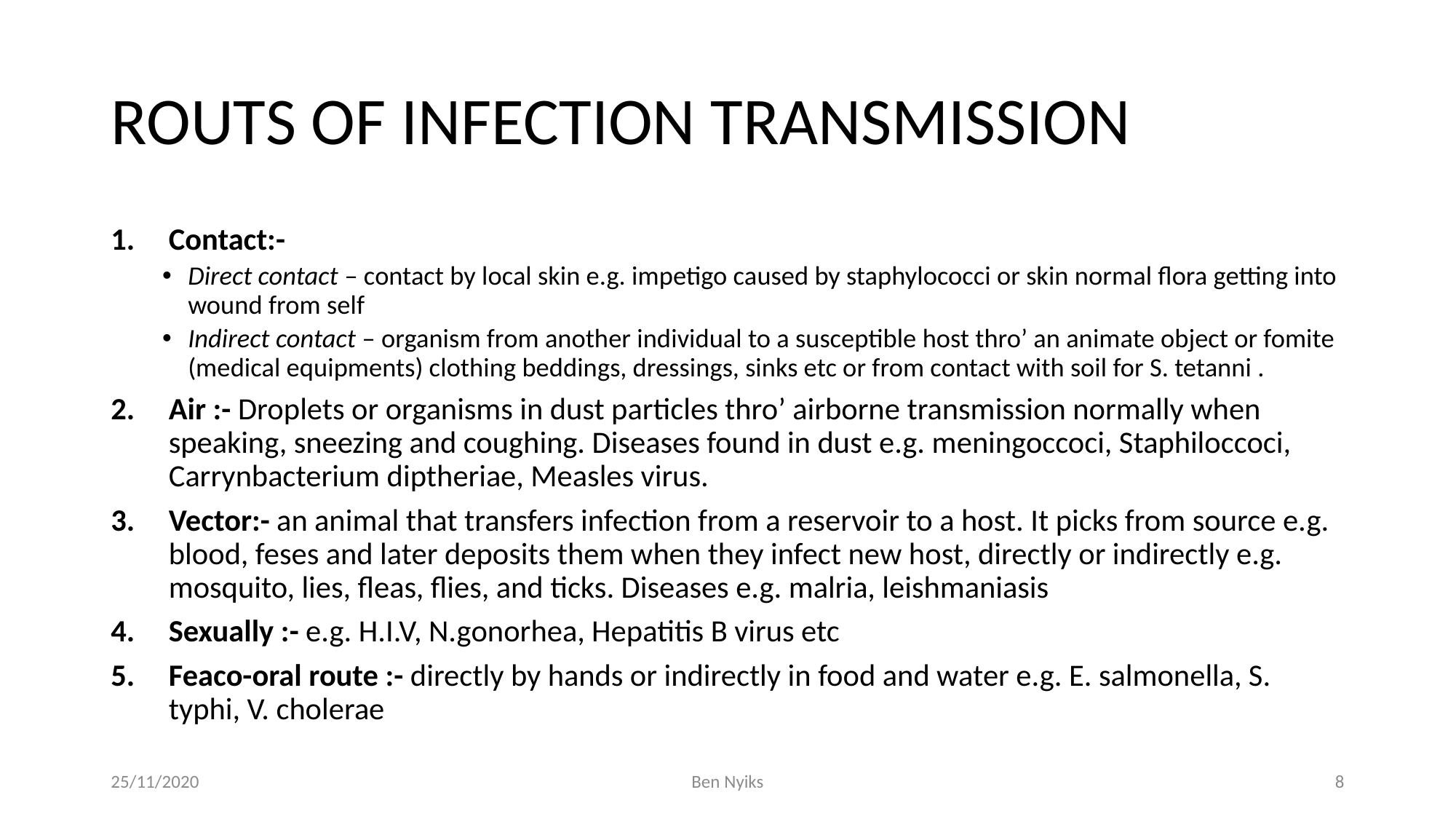

# ROUTS OF INFECTION TRANSMISSION
Contact:-
Direct contact – contact by local skin e.g. impetigo caused by staphylococci or skin normal flora getting into wound from self
Indirect contact – organism from another individual to a susceptible host thro’ an animate object or fomite (medical equipments) clothing beddings, dressings, sinks etc or from contact with soil for S. tetanni .
Air :- Droplets or organisms in dust particles thro’ airborne transmission normally when speaking, sneezing and coughing. Diseases found in dust e.g. meningoccoci, Staphiloccoci, Carrynbacterium diptheriae, Measles virus.
Vector:- an animal that transfers infection from a reservoir to a host. It picks from source e.g. blood, feses and later deposits them when they infect new host, directly or indirectly e.g. mosquito, lies, fleas, flies, and ticks. Diseases e.g. malria, leishmaniasis
Sexually :- e.g. H.I.V, N.gonorhea, Hepatitis B virus etc
Feaco-oral route :- directly by hands or indirectly in food and water e.g. E. salmonella, S. typhi, V. cholerae
25/11/2020
Ben Nyiks
8